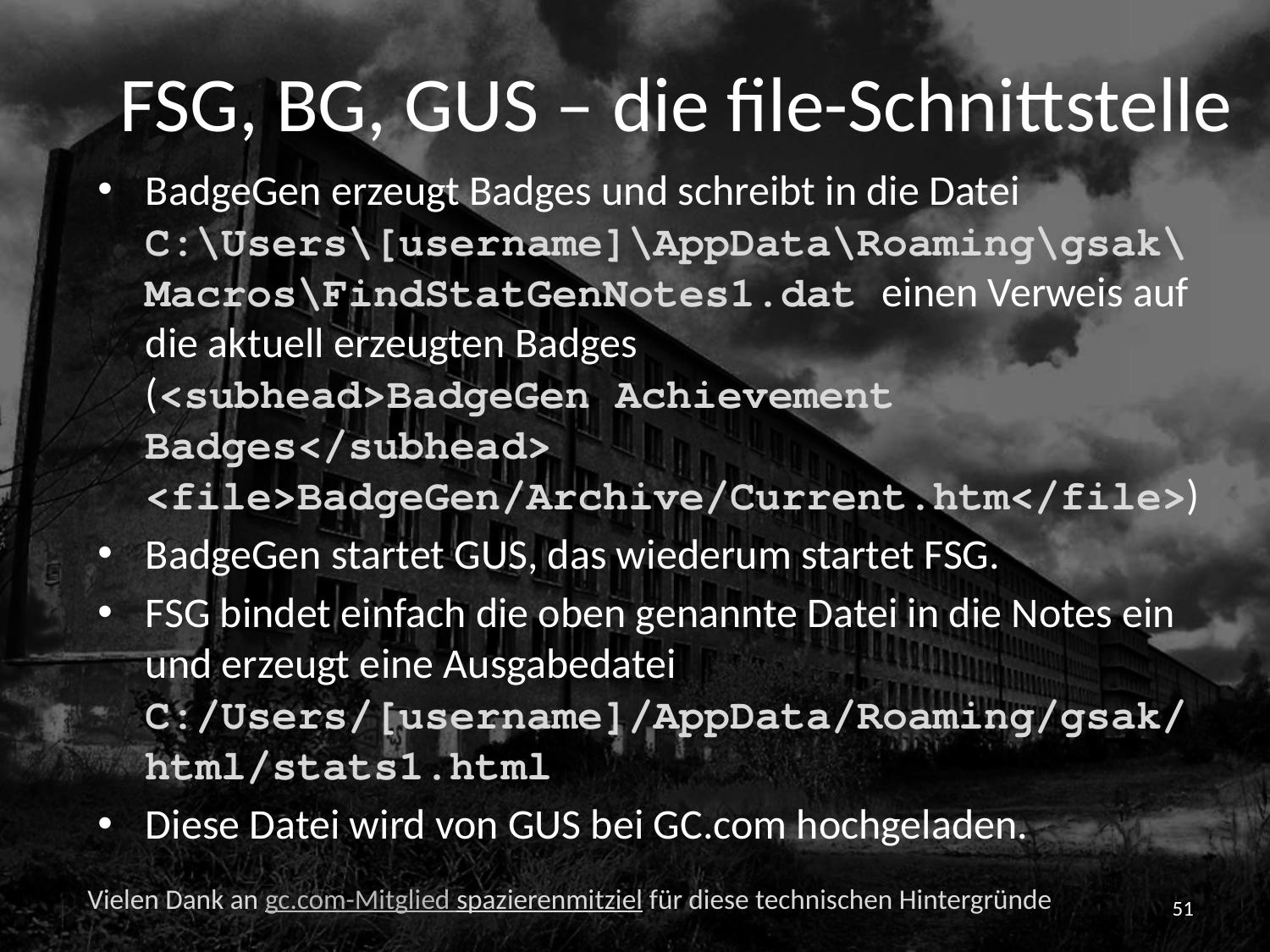

# FSG, BG, GUS – die file-Schnittstelle
BadgeGen erzeugt Badges und schreibt in die Datei
C:\Users\[username]\AppData\Roaming\gsak\Macros\FindStatGenNotes1.dat einen Verweis auf die aktuell erzeugten Badges
(<subhead>BadgeGen Achievement Badges</subhead>
<file>BadgeGen/Archive/Current.htm</file>)
BadgeGen startet GUS, das wiederum startet FSG.
FSG bindet einfach die oben genannte Datei in die Notes ein und erzeugt eine Ausgabedatei
C:/Users/[username]/AppData/Roaming/gsak/html/stats1.html
Diese Datei wird von GUS bei GC.com hochgeladen.
Vielen Dank an gc.com-Mitglied spazierenmitziel für diese technischen Hintergründe
51